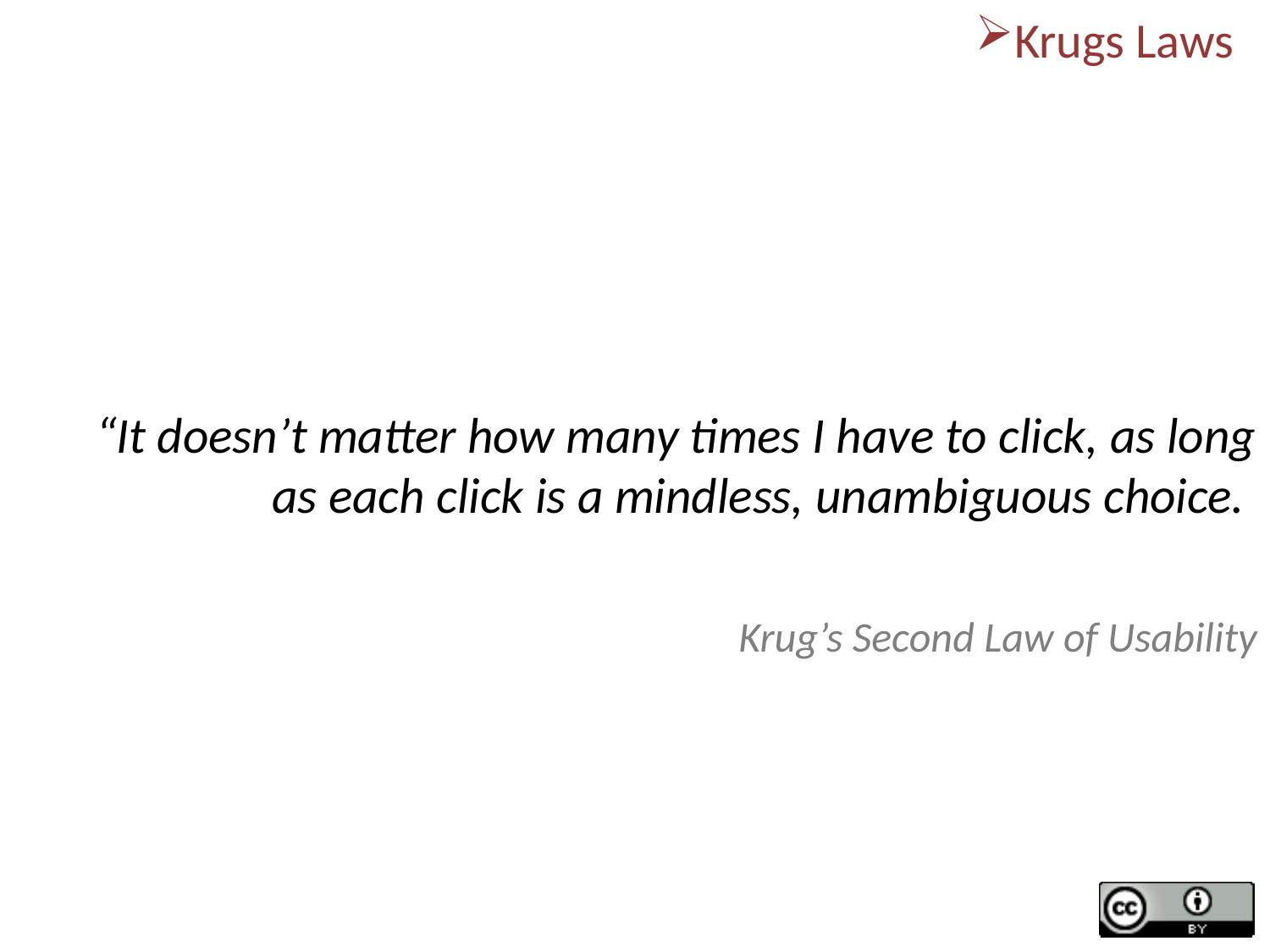

Krugs Laws
“It doesn’t matter how many times I have to click, as long as each click is a mindless, unambiguous choice.
Krug’s Second Law of Usability